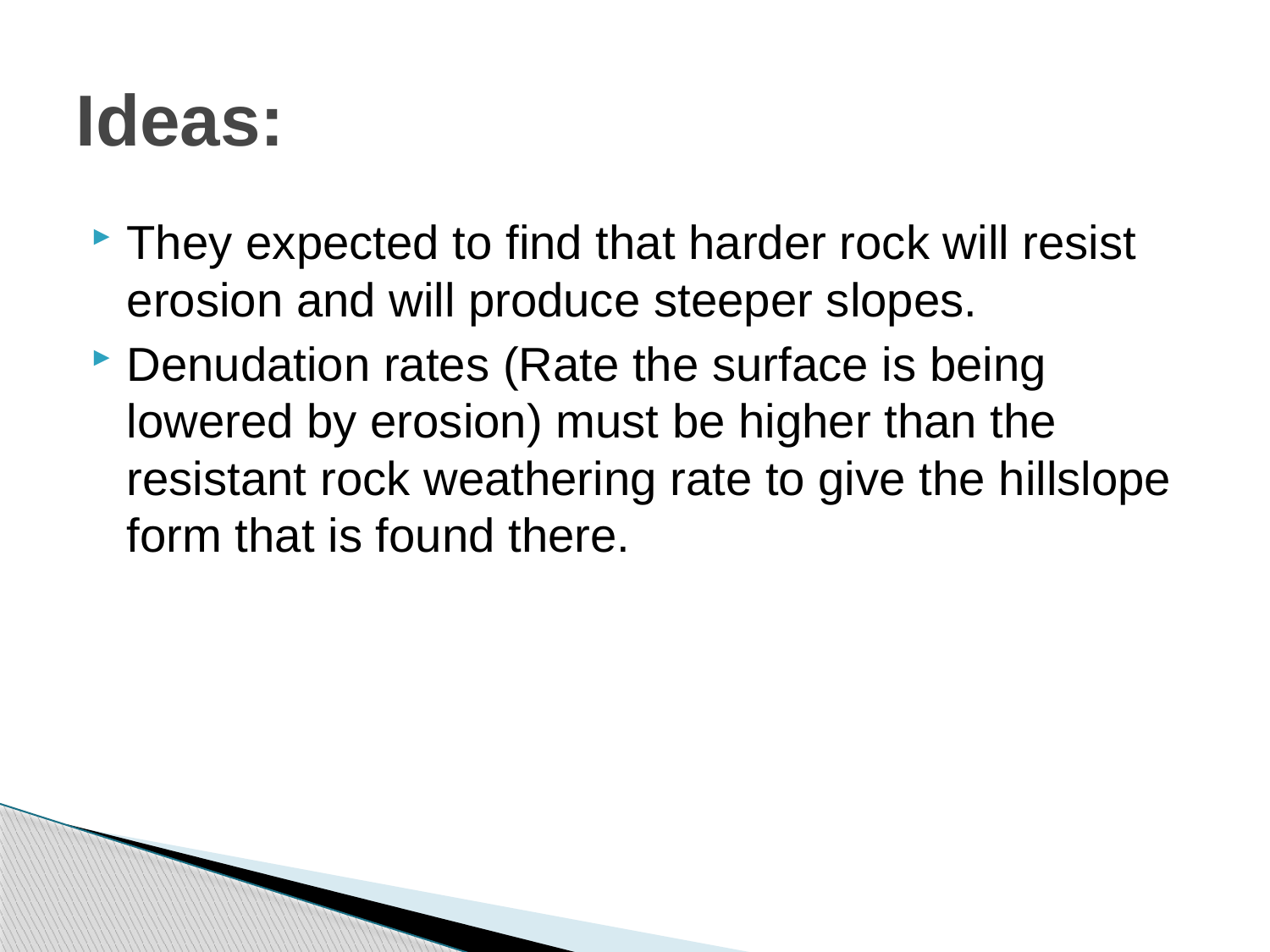

# Ideas:
They expected to find that harder rock will resist erosion and will produce steeper slopes.
Denudation rates (Rate the surface is being lowered by erosion) must be higher than the resistant rock weathering rate to give the hillslope form that is found there.